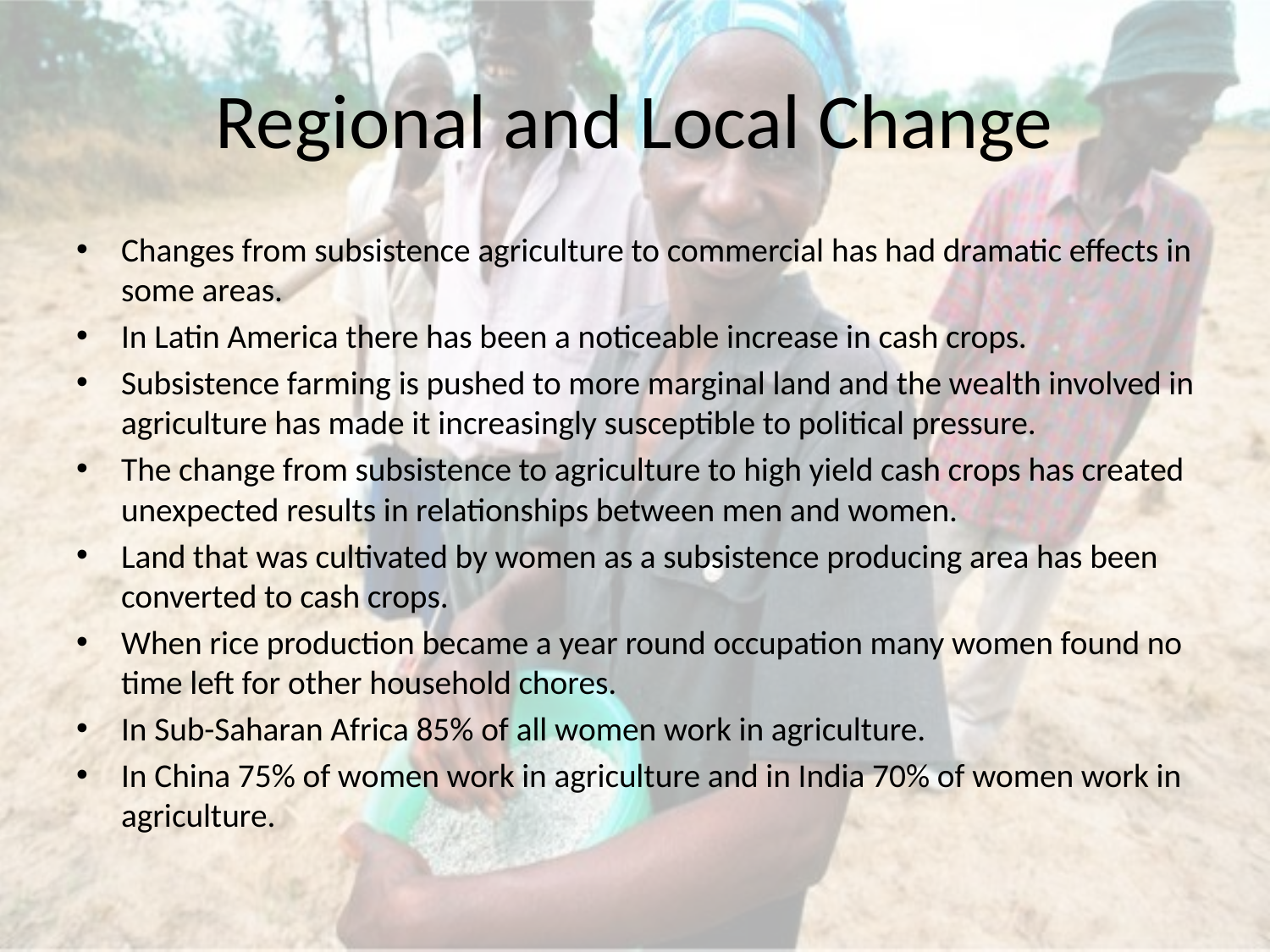

# Regional and Local Change
Changes from subsistence agriculture to commercial has had dramatic effects in some areas.
In Latin America there has been a noticeable increase in cash crops.
Subsistence farming is pushed to more marginal land and the wealth involved in agriculture has made it increasingly susceptible to political pressure.
The change from subsistence to agriculture to high yield cash crops has created unexpected results in relationships between men and women.
Land that was cultivated by women as a subsistence producing area has been converted to cash crops.
When rice production became a year round occupation many women found no time left for other household chores.
In Sub-Saharan Africa 85% of all women work in agriculture.
In China 75% of women work in agriculture and in India 70% of women work in agriculture.